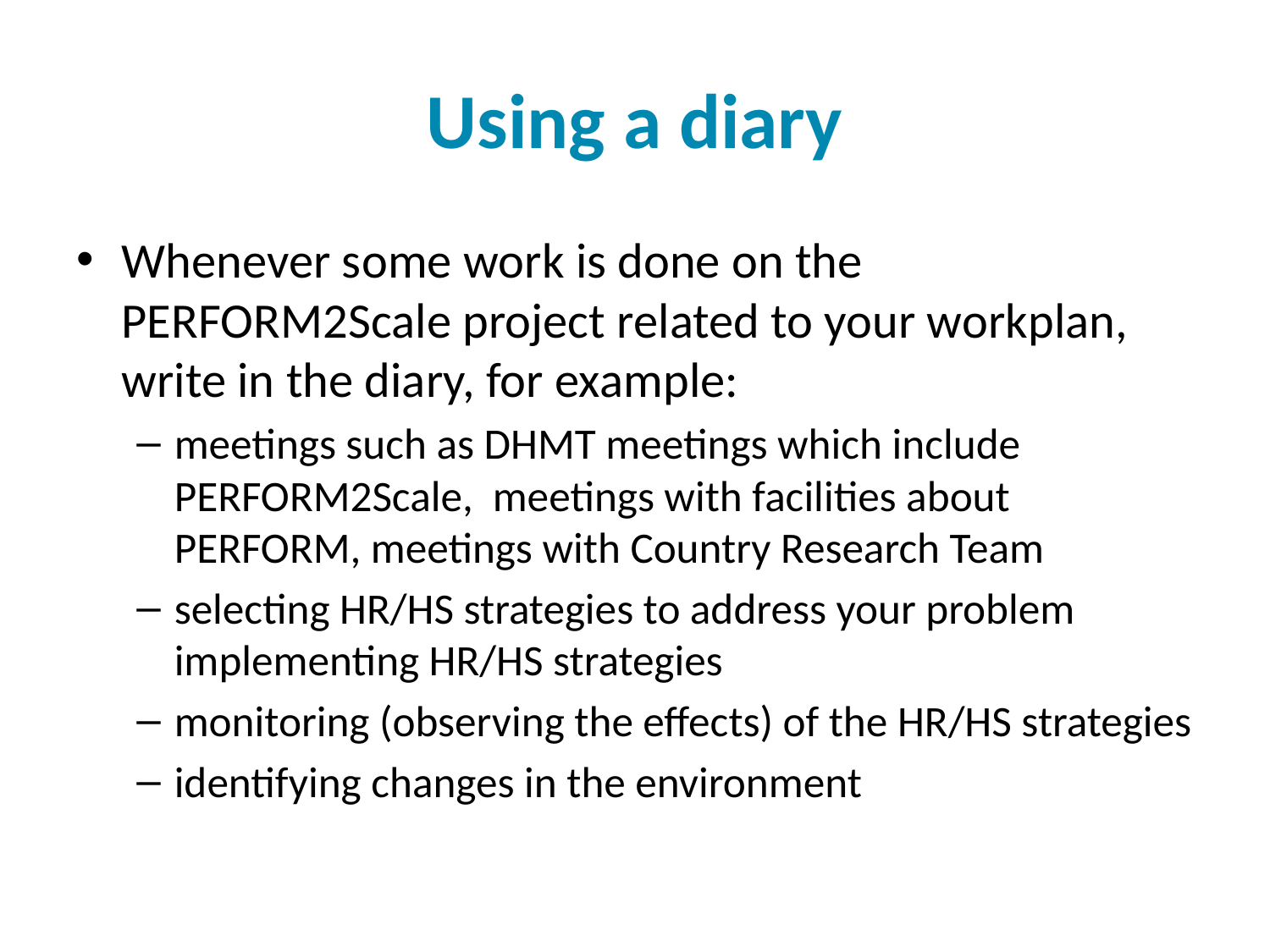

# Using a diary
Whenever some work is done on the PERFORM2Scale project related to your workplan, write in the diary, for example:
meetings such as DHMT meetings which include PERFORM2Scale,  meetings with facilities about PERFORM, meetings with Country Research Team
selecting HR/HS strategies to address your problem implementing HR/HS strategies
monitoring (observing the effects) of the HR/HS strategies
identifying changes in the environment